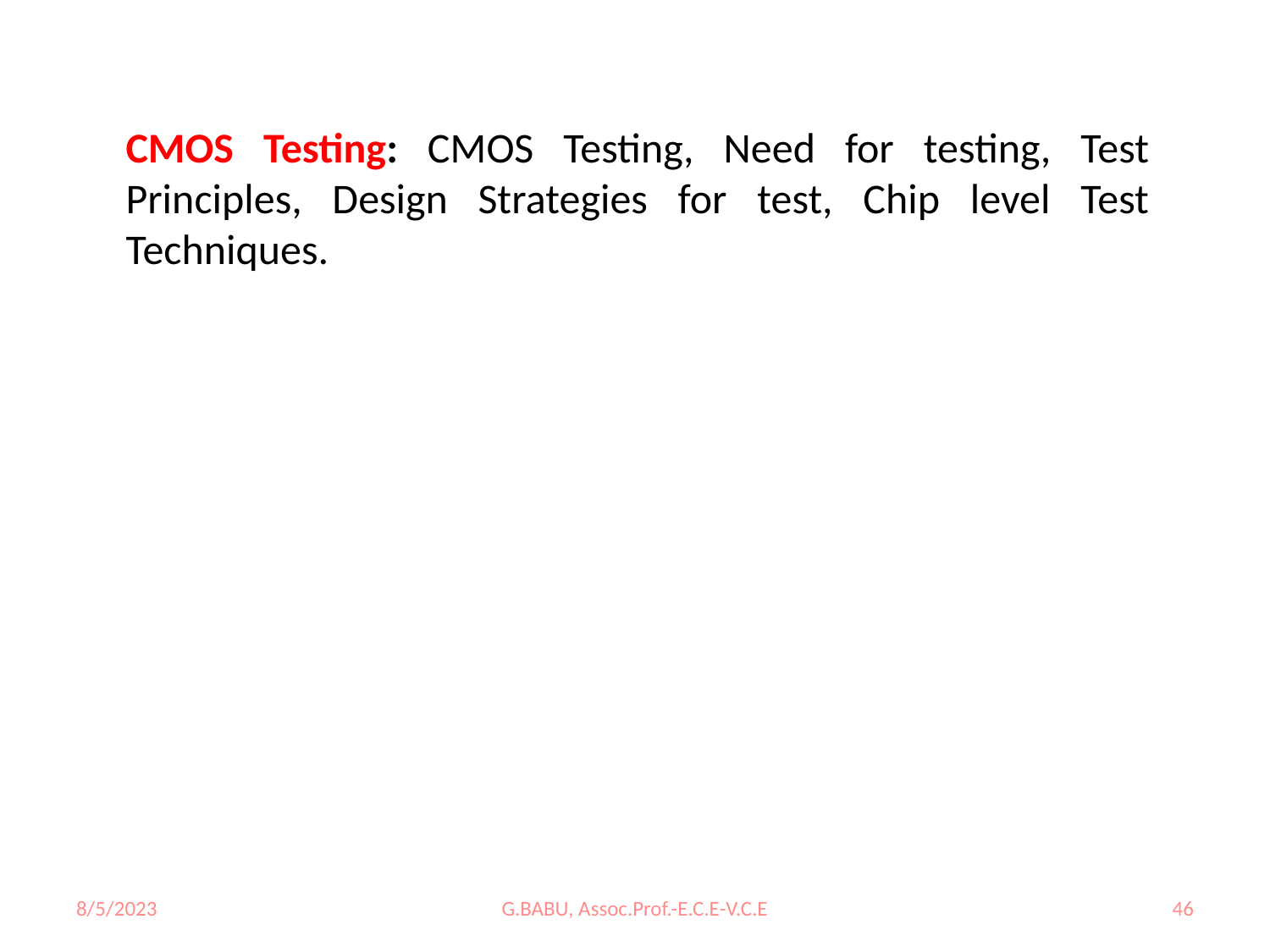

CMOS Testing: CMOS Testing, Need for testing, Test Principles, Design Strategies for test, Chip level Test Techniques.
8/5/2023
G.BABU, Assoc.Prof.-E.C.E-V.C.E
46